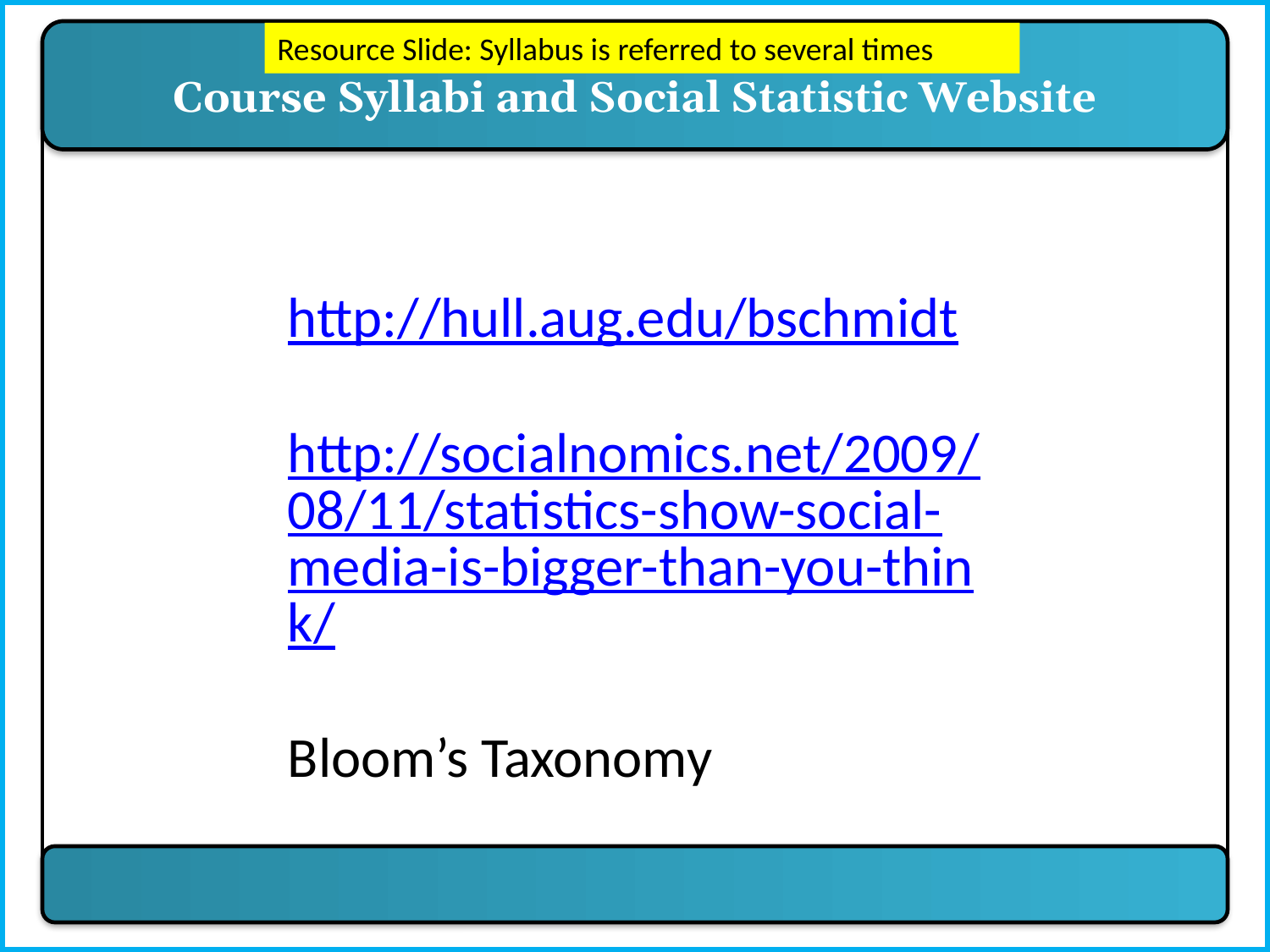

Resource Slide: Syllabus is referred to several times
Course Syllabi and Social Statistic Website
http://hull.aug.edu/bschmidt

http://socialnomics.net/2009/08/11/statistics-show-social-media-is-bigger-than-you-think/

Bloom’s Taxonomy